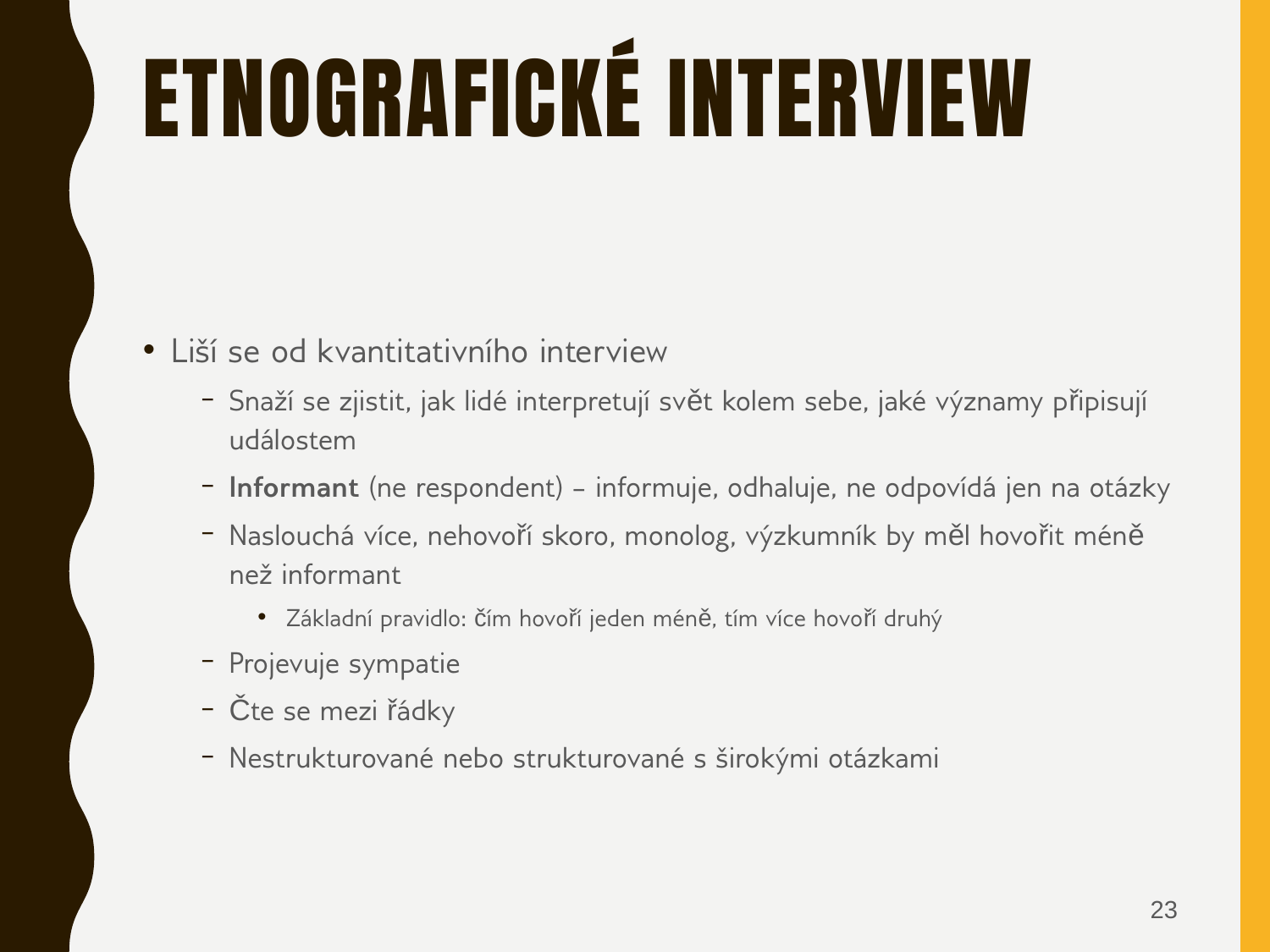

# Etnografické interview
Liší se od kvantitativního interview
Snaží se zjistit, jak lidé interpretují svět kolem sebe, jaké významy připisují událostem
Informant (ne respondent) – informuje, odhaluje, ne odpovídá jen na otázky
Naslouchá více, nehovoří skoro, monolog, výzkumník by měl hovořit méně než informant
Základní pravidlo: čím hovoří jeden méně, tím více hovoří druhý
Projevuje sympatie
Čte se mezi řádky
Nestrukturované nebo strukturované s širokými otázkami

23